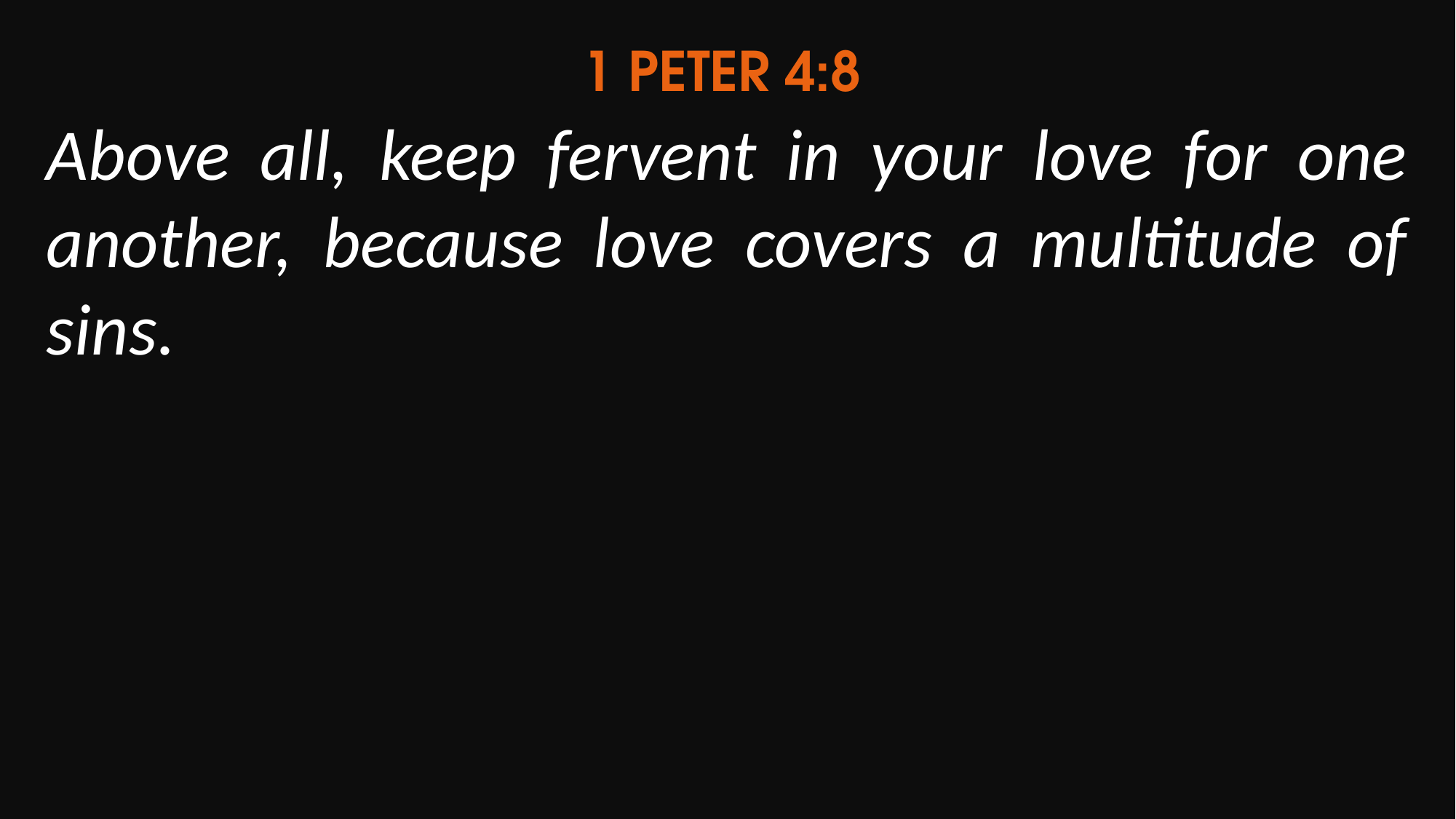

1 Peter 4:8
Above all, keep fervent in your love for one another, because love covers a multitude of sins.